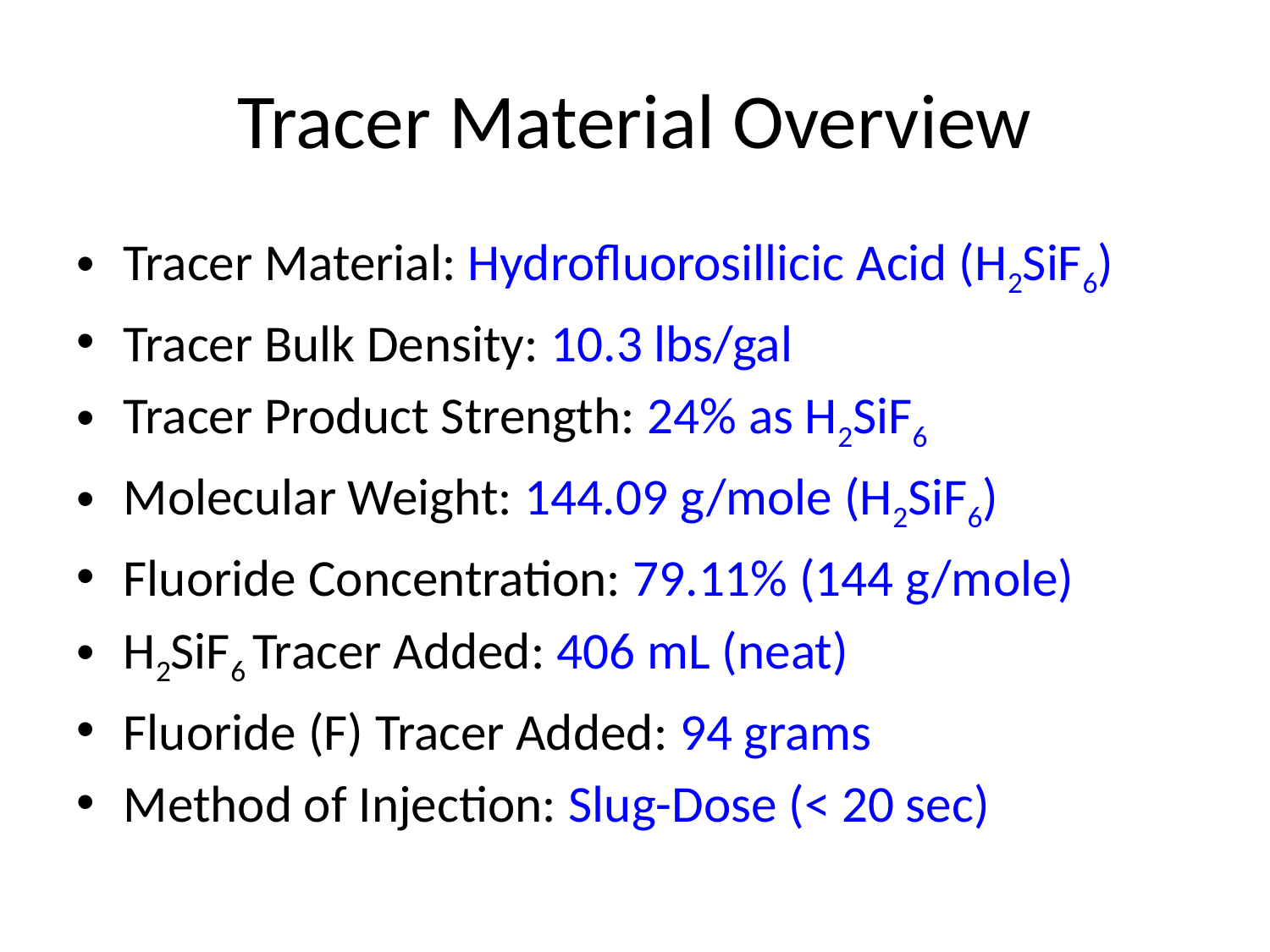

# Tracer Material Overview
Tracer Material: Hydrofluorosillicic Acid (H2SiF6)
Tracer Bulk Density: 10.3 lbs/gal
Tracer Product Strength: 24% as H2SiF6
Molecular Weight: 144.09 g/mole (H2SiF6)
Fluoride Concentration: 79.11% (144 g/mole)
H2SiF6 Tracer Added: 406 mL (neat)
Fluoride (F) Tracer Added: 94 grams
Method of Injection: Slug-Dose (< 20 sec)